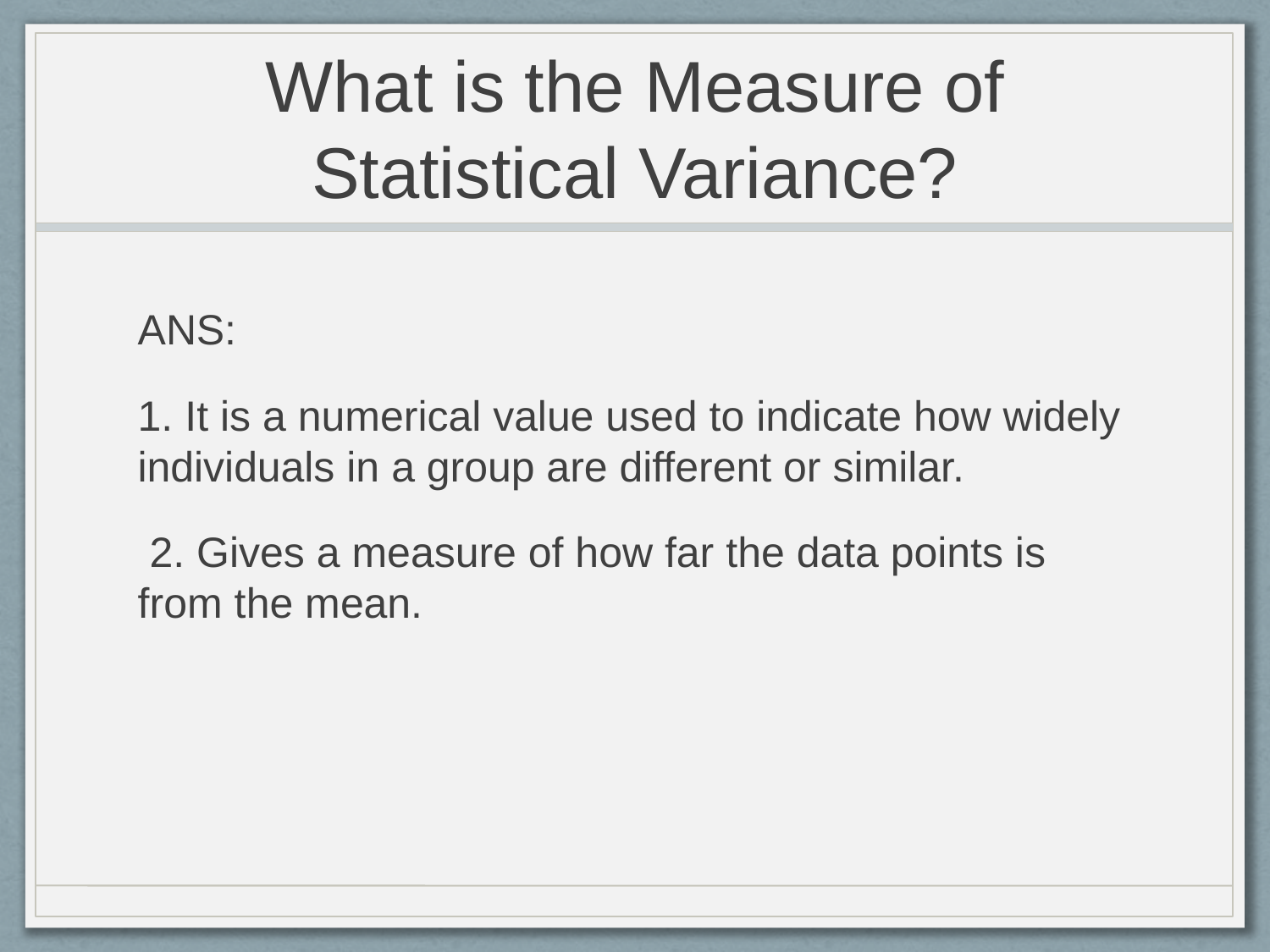

# What is the Measure of Statistical Variance?
ANS:
1. It is a numerical value used to indicate how widely individuals in a group are different or similar.
 2. Gives a measure of how far the data points is from the mean.